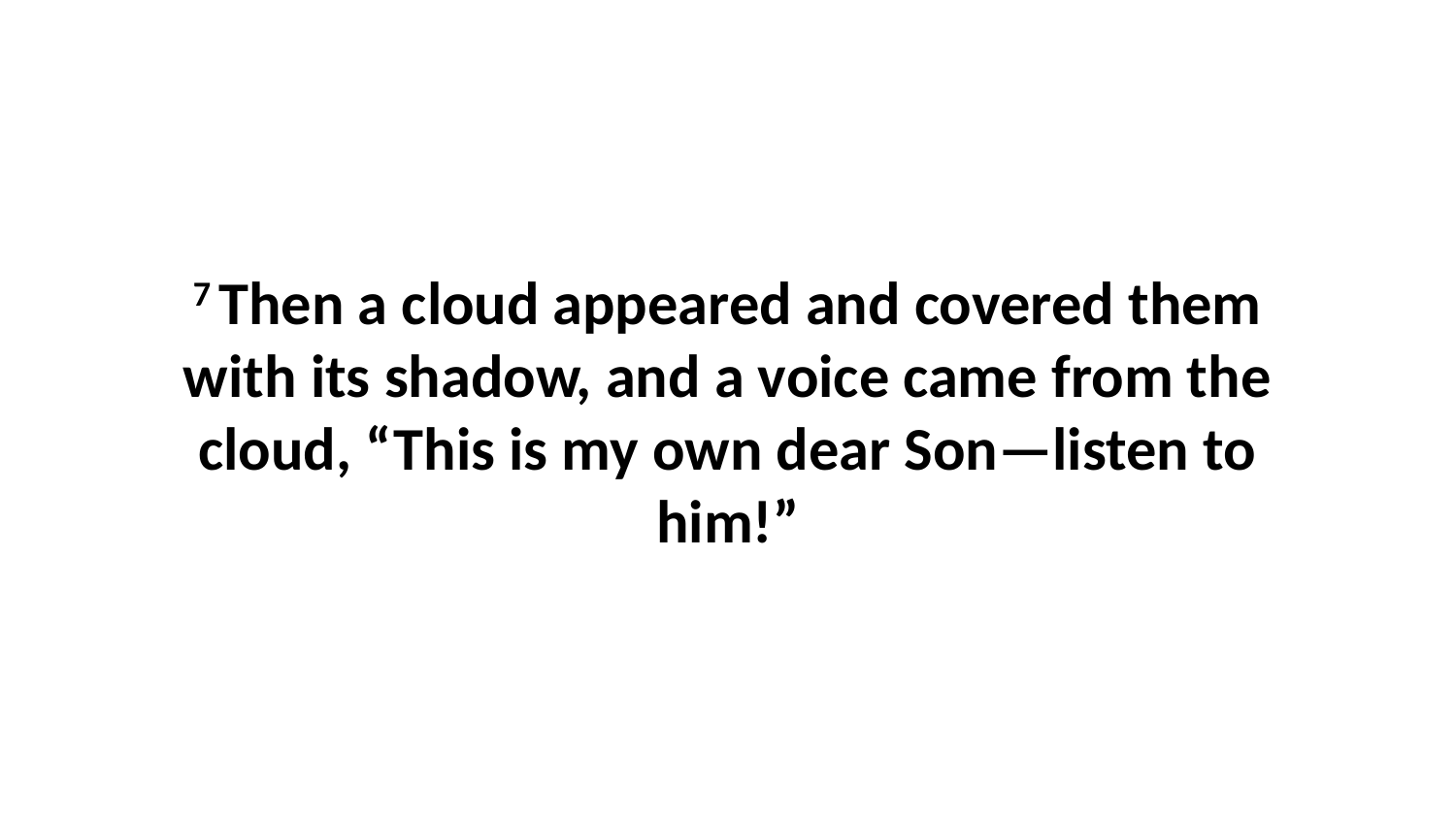

7 Then a cloud appeared and covered them with its shadow, and a voice came from the cloud, “This is my own dear Son—listen to him!”